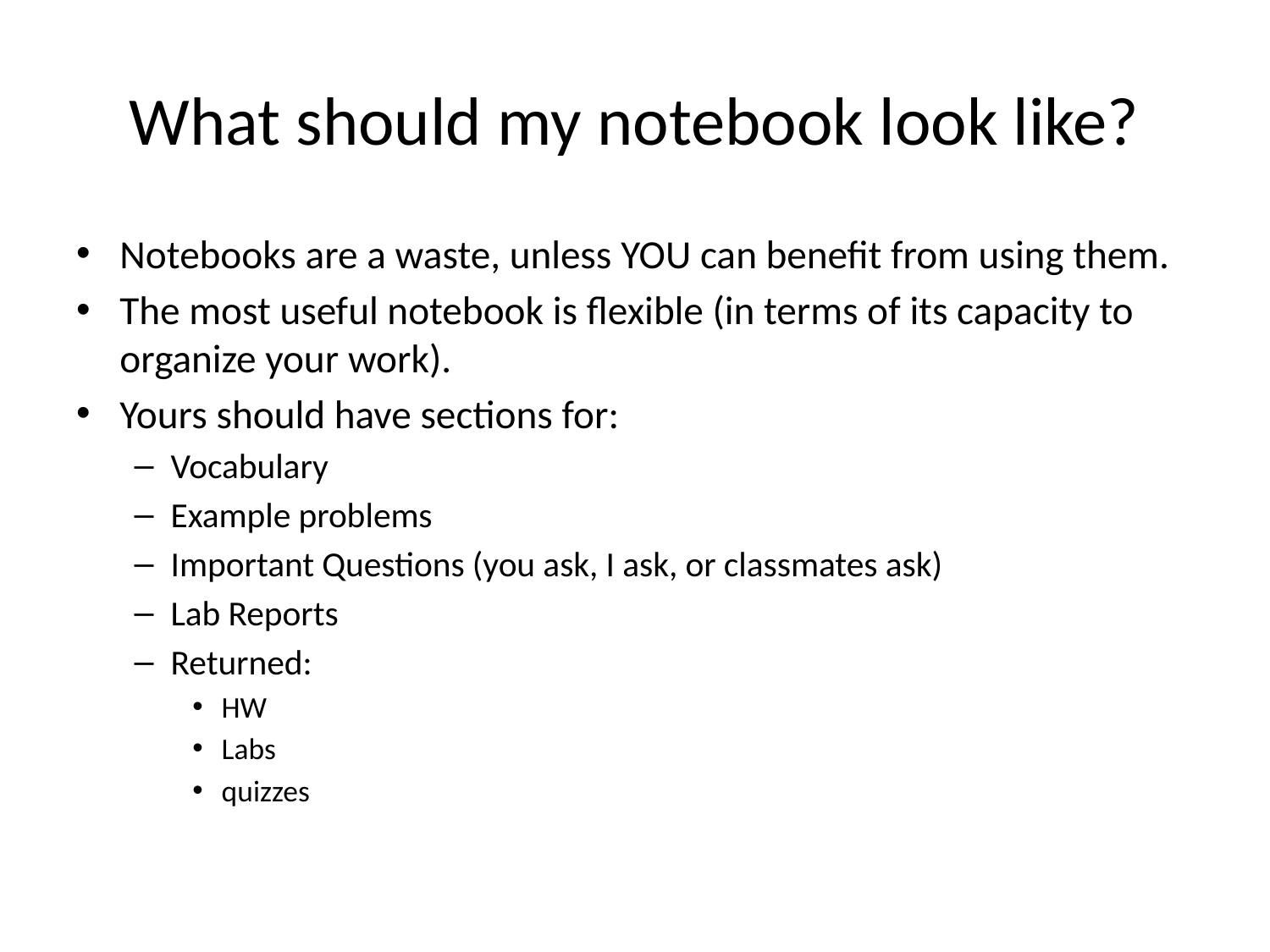

# What should my notebook look like?
Notebooks are a waste, unless YOU can benefit from using them.
The most useful notebook is flexible (in terms of its capacity to organize your work).
Yours should have sections for:
Vocabulary
Example problems
Important Questions (you ask, I ask, or classmates ask)
Lab Reports
Returned:
HW
Labs
quizzes